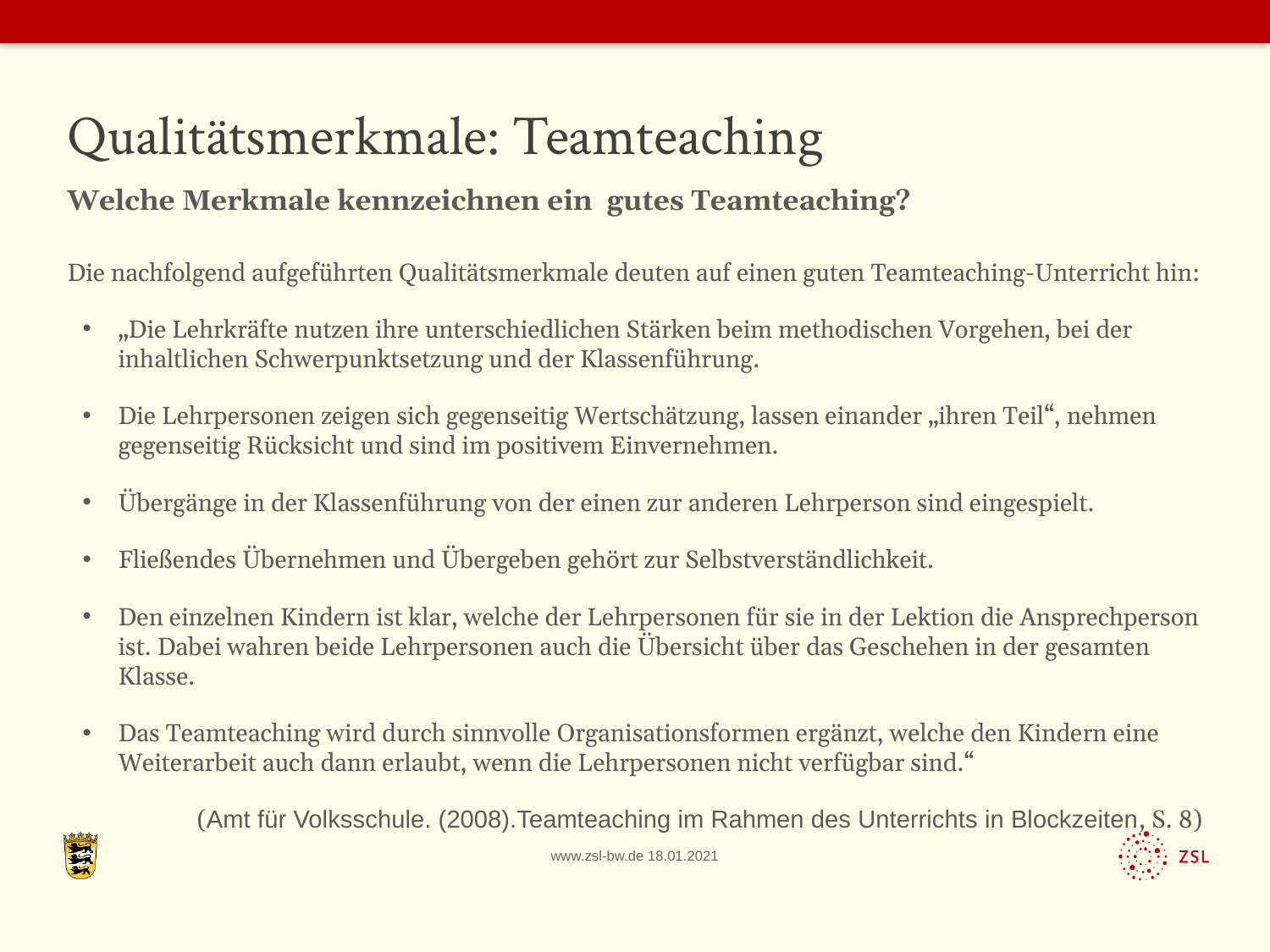

# Qualitätsmerkmale: Teamteaching
Welche Merkmale kennzeichnen ein  gutes Teamteaching?

Die nachfolgend aufgeführten Qualitätsmerkmale deuten auf einen guten Teamteaching-Unterricht hin:

„Die Lehrkräfte nutzen ihre unterschiedlichen Stärken beim methodischen Vorgehen, bei der inhaltlichen Schwerpunktsetzung und der Klassenführung.

Die Lehrpersonen zeigen sich gegenseitig Wertschätzung, lassen einander „ihren Teil“, nehmen gegenseitig Rücksicht und sind im positivem Einvernehmen.

Übergänge in der Klassenführung von der einen zur anderen Lehrperson sind eingespielt.

Fließendes Übernehmen und Übergeben gehört zur Selbstverständlichkeit.

Den einzelnen Kindern ist klar, welche der Lehrpersonen für sie in der Lektion die Ansprechperson ist. Dabei wahren beide Lehrpersonen auch die Übersicht über das Geschehen in der gesamten Klasse.

Das Teamteaching wird durch sinnvolle Organisationsformen ergänzt, welche den Kindern eine Weiterarbeit auch dann erlaubt, wenn die Lehrpersonen nicht verfügbar sind.“

  (Amt für Volksschule. (2008).Teamteaching im Rahmen des Unterrichts in Blockzeiten, S. 8)